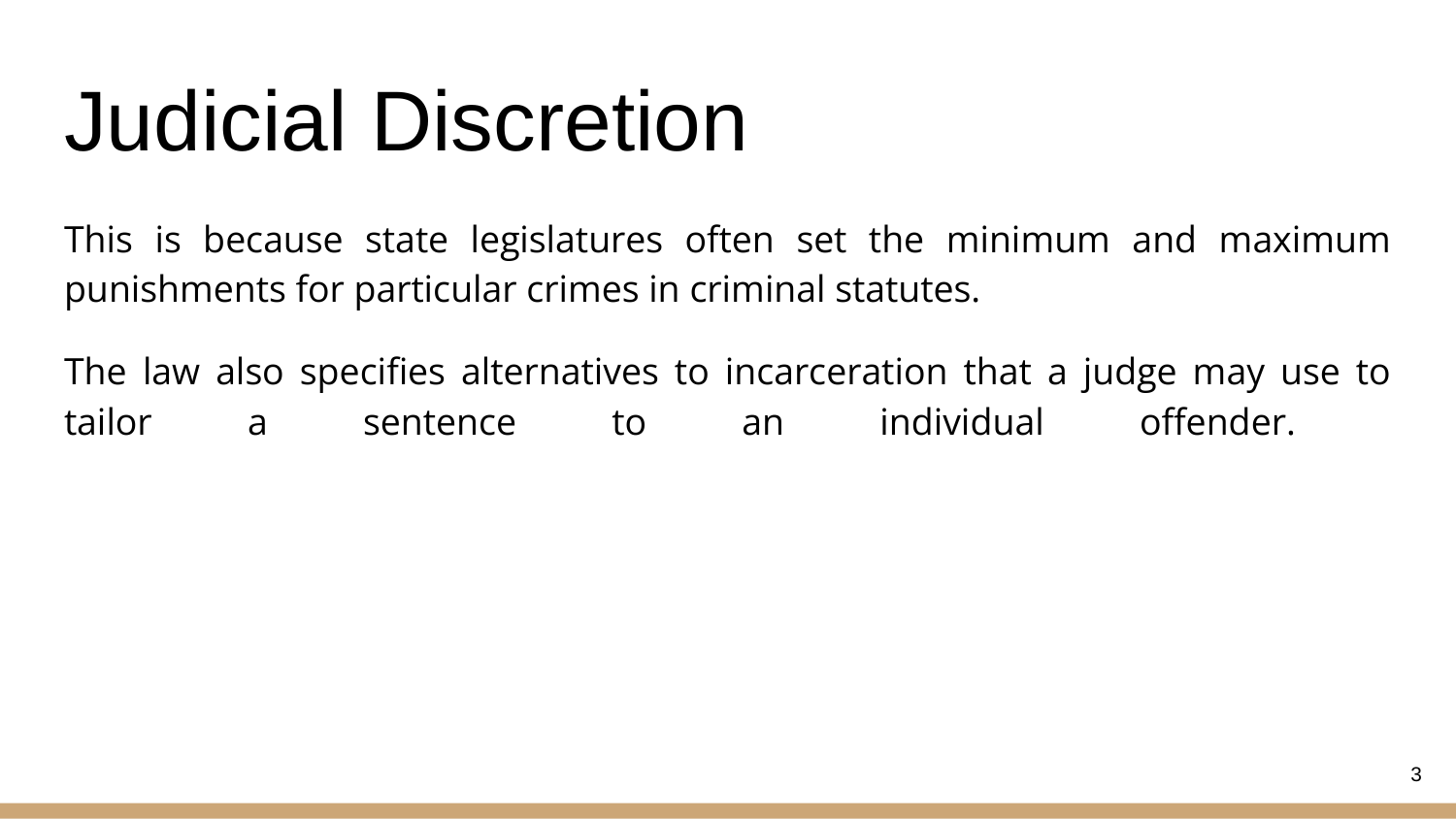

# Judicial Discretion
This is because state legislatures often set the minimum and maximum punishments for particular crimes in criminal statutes.
The law also specifies alternatives to incarceration that a judge may use to tailor a sentence to an individual offender.
3